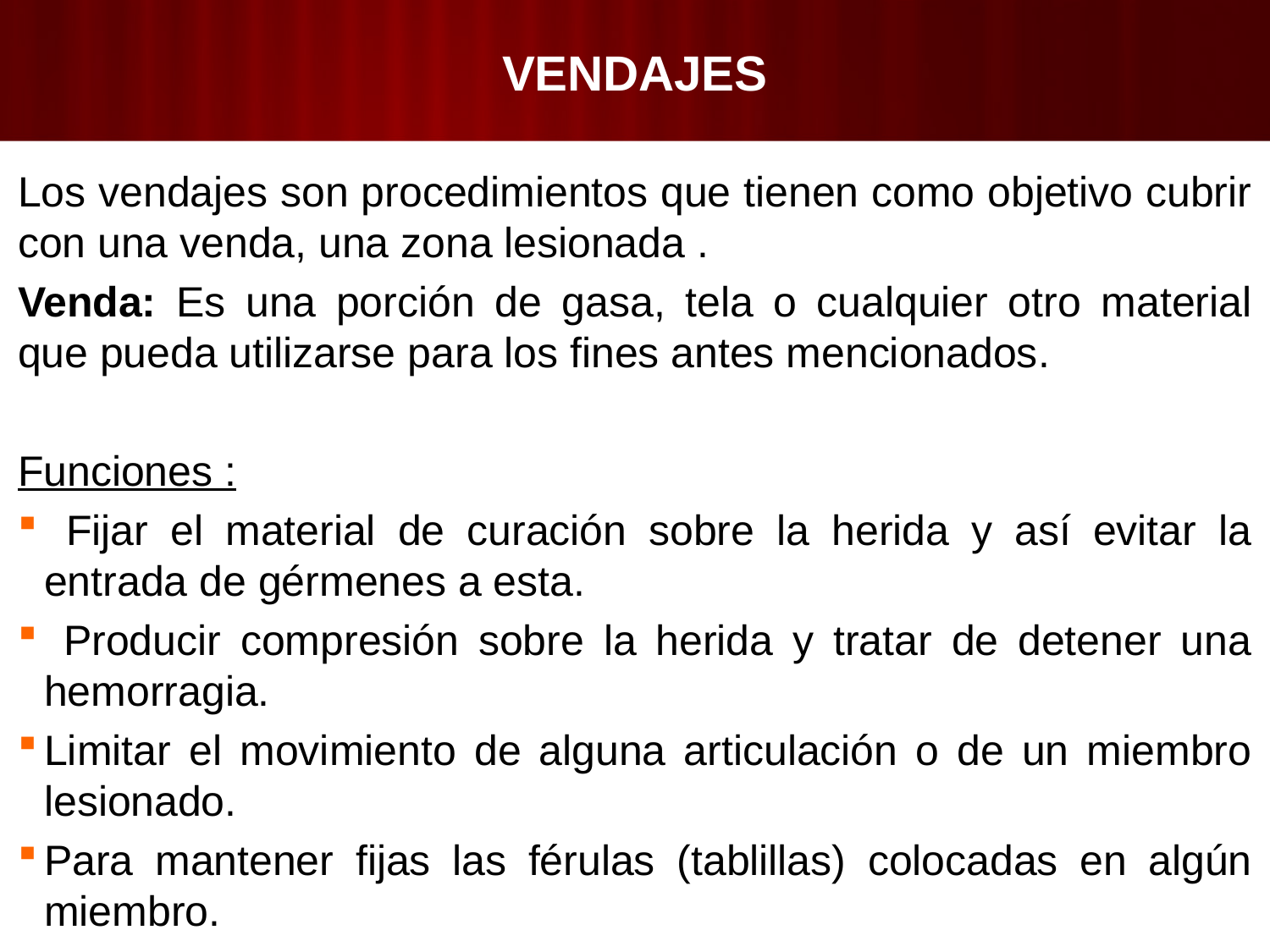

# VENDAJES
Los vendajes son procedimientos que tienen como objetivo cubrir con una venda, una zona lesionada .
Venda: Es una porción de gasa, tela o cualquier otro material que pueda utilizarse para los fines antes mencionados.

Funciones :
 Fijar el material de curación sobre la herida y así evitar la entrada de gérmenes a esta.
 Producir compresión sobre la herida y tratar de detener una hemorragia.
Limitar el movimiento de alguna articulación o de un miembro lesionado.
Para mantener fijas las férulas (tablillas) colocadas en algún miembro.